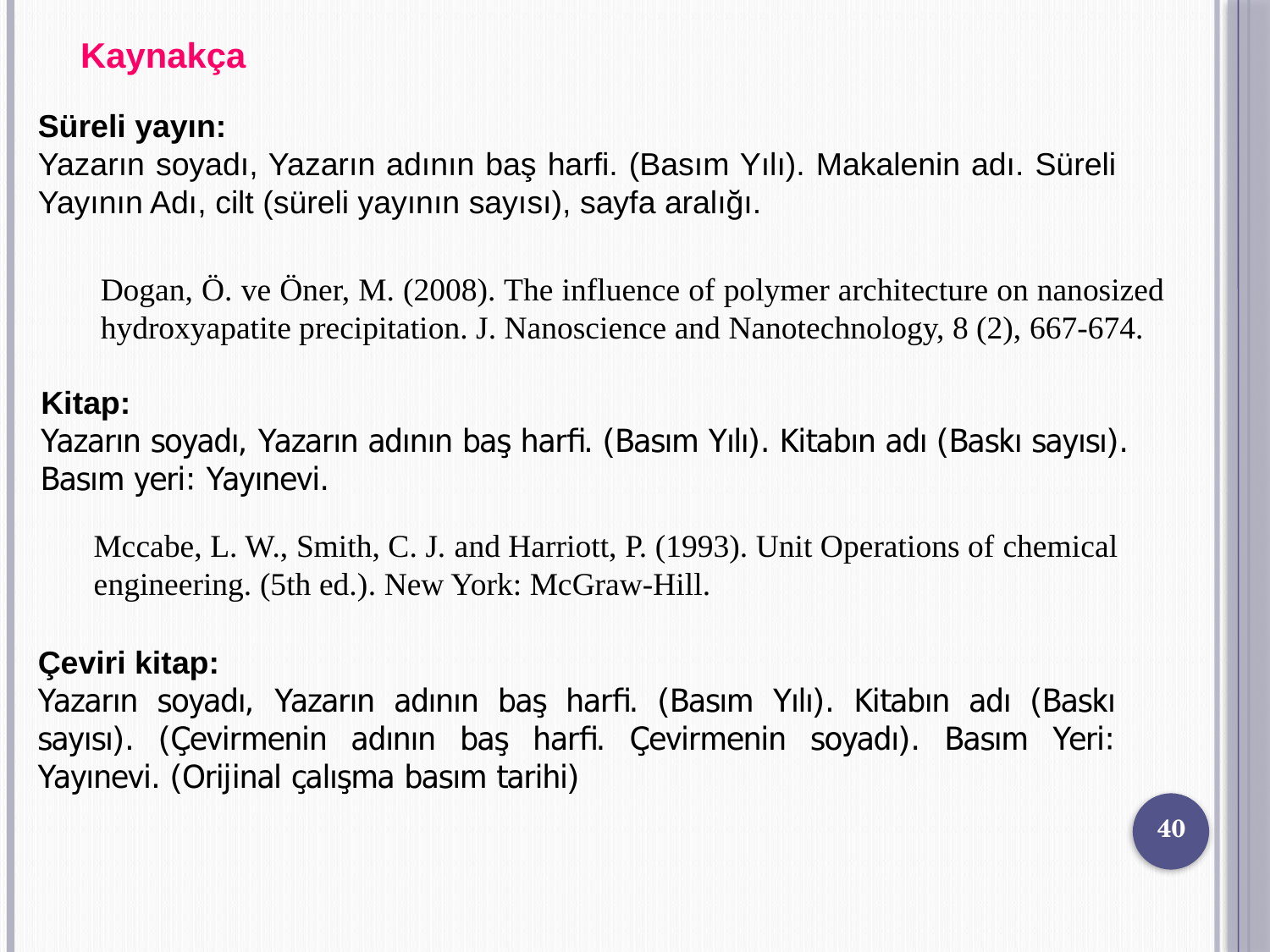

Kaynakça
Süreli yayın:
Yazarın soyadı, Yazarın adının baş harfi. (Basım Yılı). Makalenin adı. Süreli Yayının Adı, cilt (süreli yayının sayısı), sayfa aralığı.
Dogan, Ö. ve Öner, M. (2008). The influence of polymer architecture on nanosized hydroxyapatite precipitation. J. Nanoscience and Nanotechnology, 8 (2), 667-674.
Kitap:
Yazarın soyadı, Yazarın adının baş harfi. (Basım Yılı). Kitabın adı (Baskı sayısı). Basım yeri: Yayınevi.
Mccabe, L. W., Smith, C. J. and Harriott, P. (1993). Unit Operations of chemical engineering. (5th ed.). New York: McGraw-Hill.

Çeviri kitap:
Yazarın soyadı, Yazarın adının baş harfi. (Basım Yılı). Kitabın adı (Baskı sayısı). (Çevirmenin adının baş harfi. Çevirmenin soyadı). Basım Yeri: Yayınevi. (Orijinal çalışma basım tarihi)
40